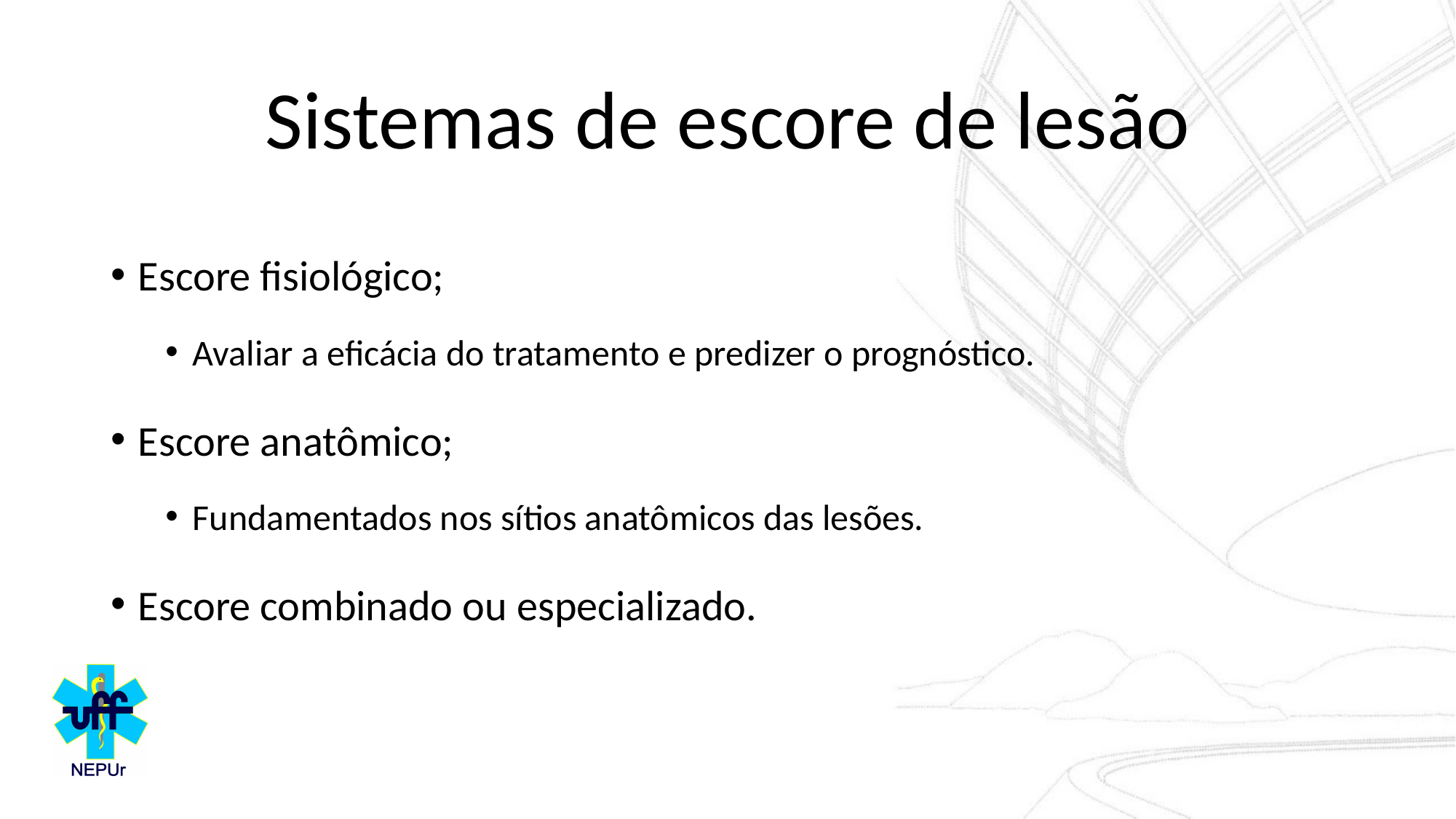

# Sistemas de escore de lesão
Escore fisiológico;
Avaliar a eficácia do tratamento e predizer o prognóstico.
Escore anatômico;
Fundamentados nos sítios anatômicos das lesões.
Escore combinado ou especializado.